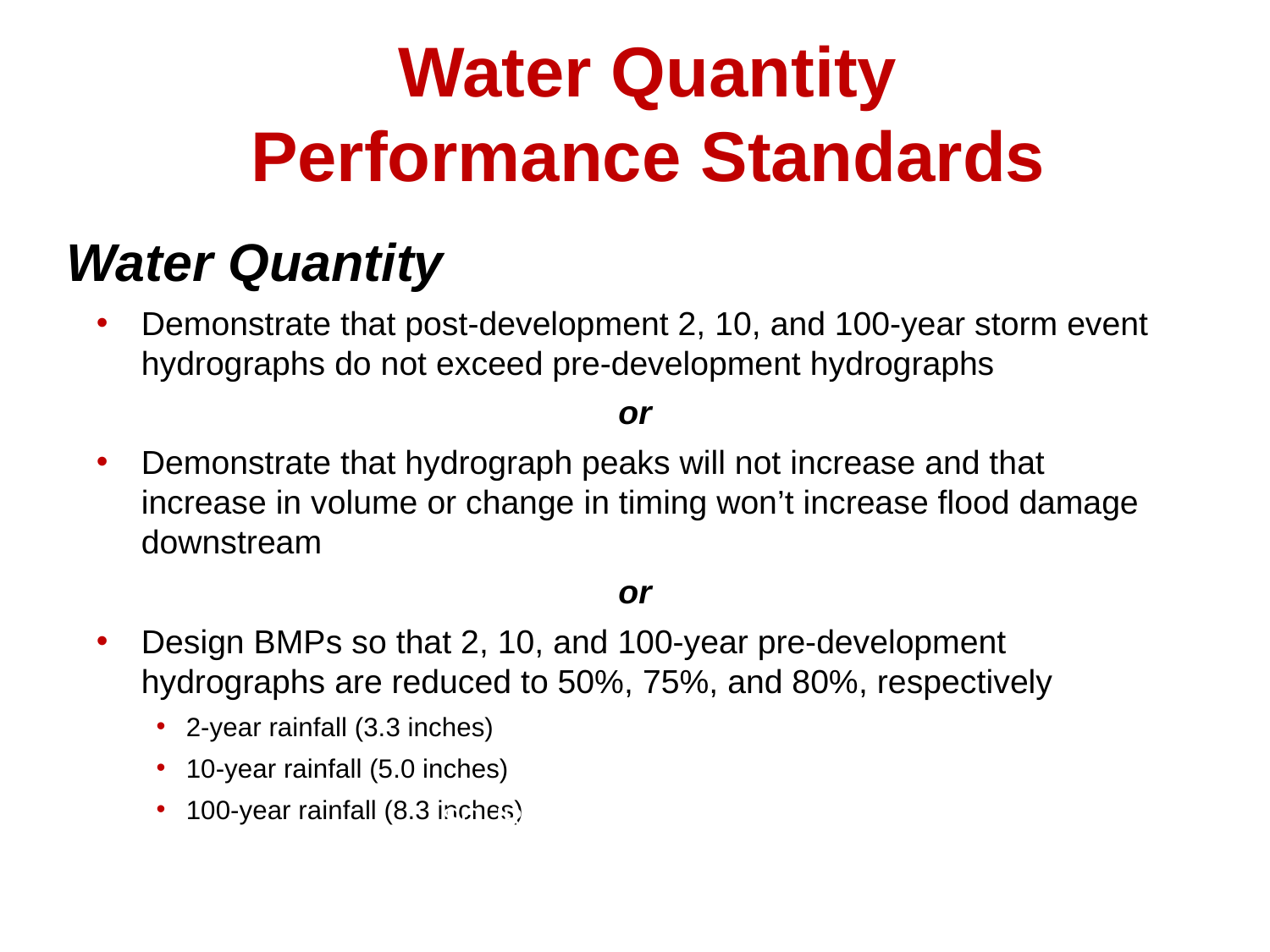

# Water Quantity Performance Standards
Water Quantity
Demonstrate that post-development 2, 10, and 100-year storm event hydrographs do not exceed pre-development hydrographs
or
Demonstrate that hydrograph peaks will not increase and that increase in volume or change in timing won’t increase flood damage downstream
or
Design BMPs so that 2, 10, and 100-year pre-development hydrographs are reduced to 50%, 75%, and 80%, respectively
2-year rainfall (3.3 inches)
10-year rainfall (5.0 inches)
100-year rainfall (8.3 inches)
SOURCE:  NJ Stormwater Management Rules and BMP Manual